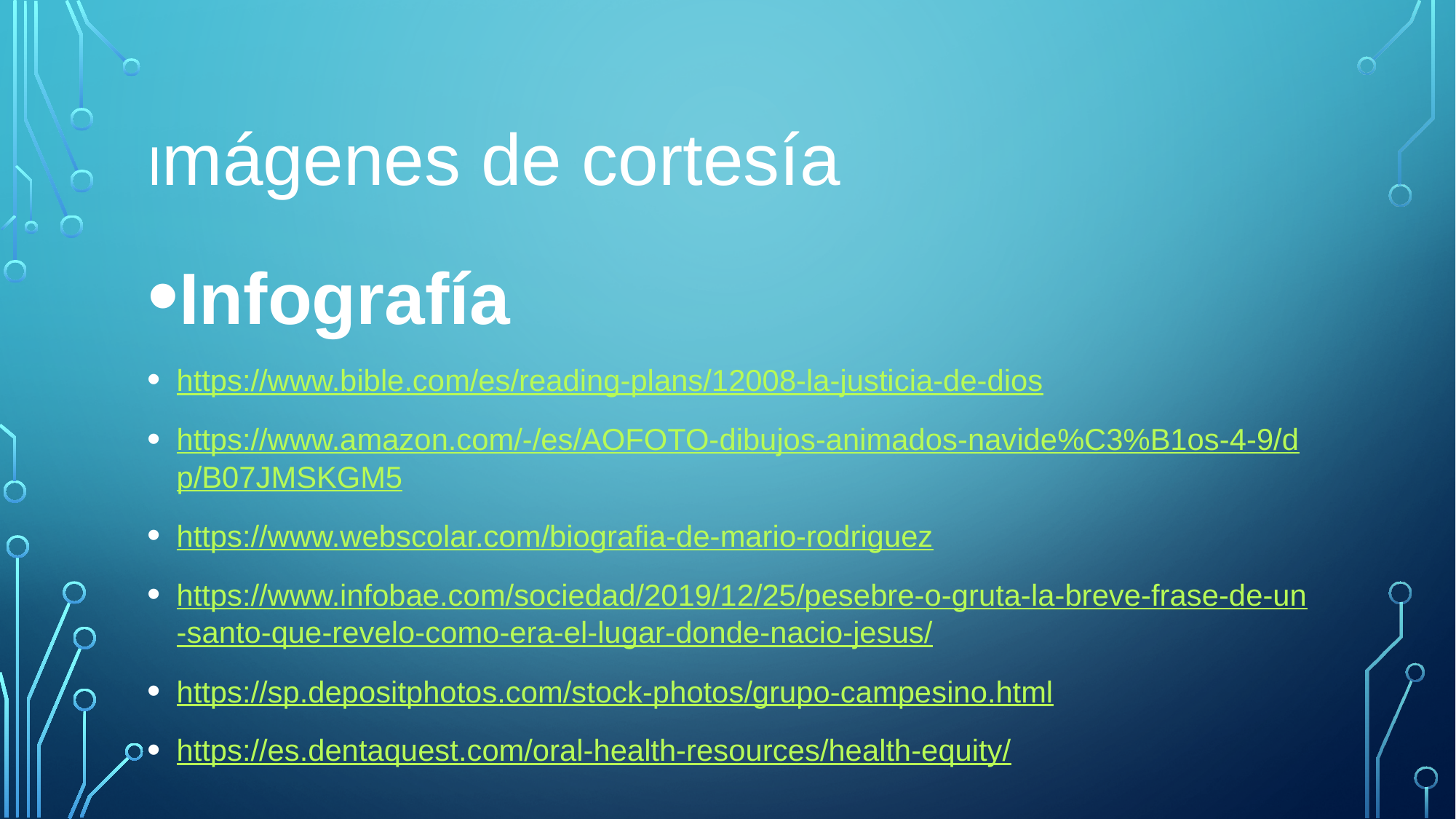

# Imágenes de cortesía
Infografía
https://www.bible.com/es/reading-plans/12008-la-justicia-de-dios
https://www.amazon.com/-/es/AOFOTO-dibujos-animados-navide%C3%B1os-4-9/dp/B07JMSKGM5
https://www.webscolar.com/biografia-de-mario-rodriguez
https://www.infobae.com/sociedad/2019/12/25/pesebre-o-gruta-la-breve-frase-de-un-santo-que-revelo-como-era-el-lugar-donde-nacio-jesus/
https://sp.depositphotos.com/stock-photos/grupo-campesino.html
https://es.dentaquest.com/oral-health-resources/health-equity/